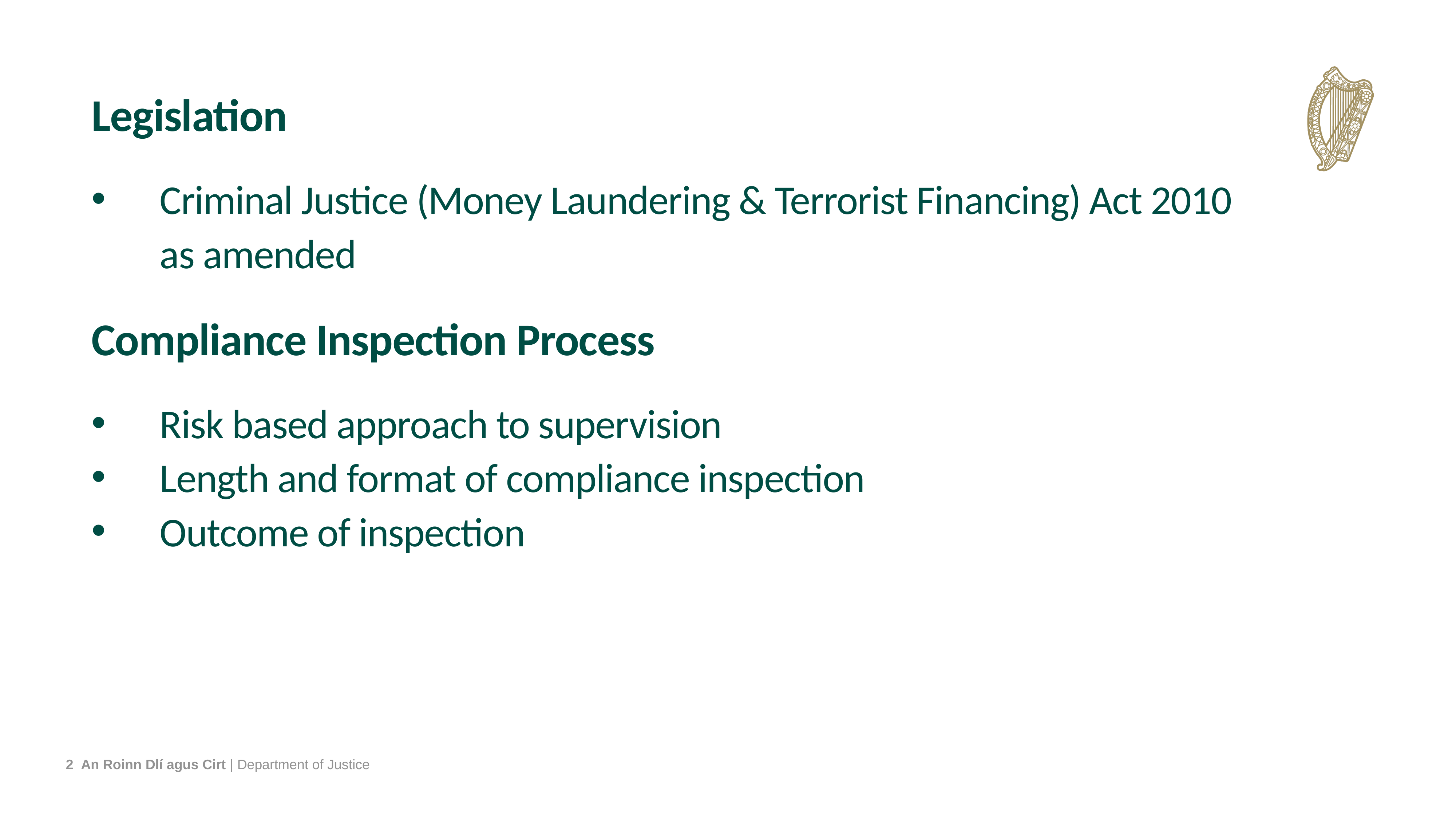

Legislation

Criminal Justice (Money Laundering & Terrorist Financing) Act 2010 as amended

Compliance Inspection Process

Risk based approach to supervision
Length and format of compliance inspection
Outcome of inspection